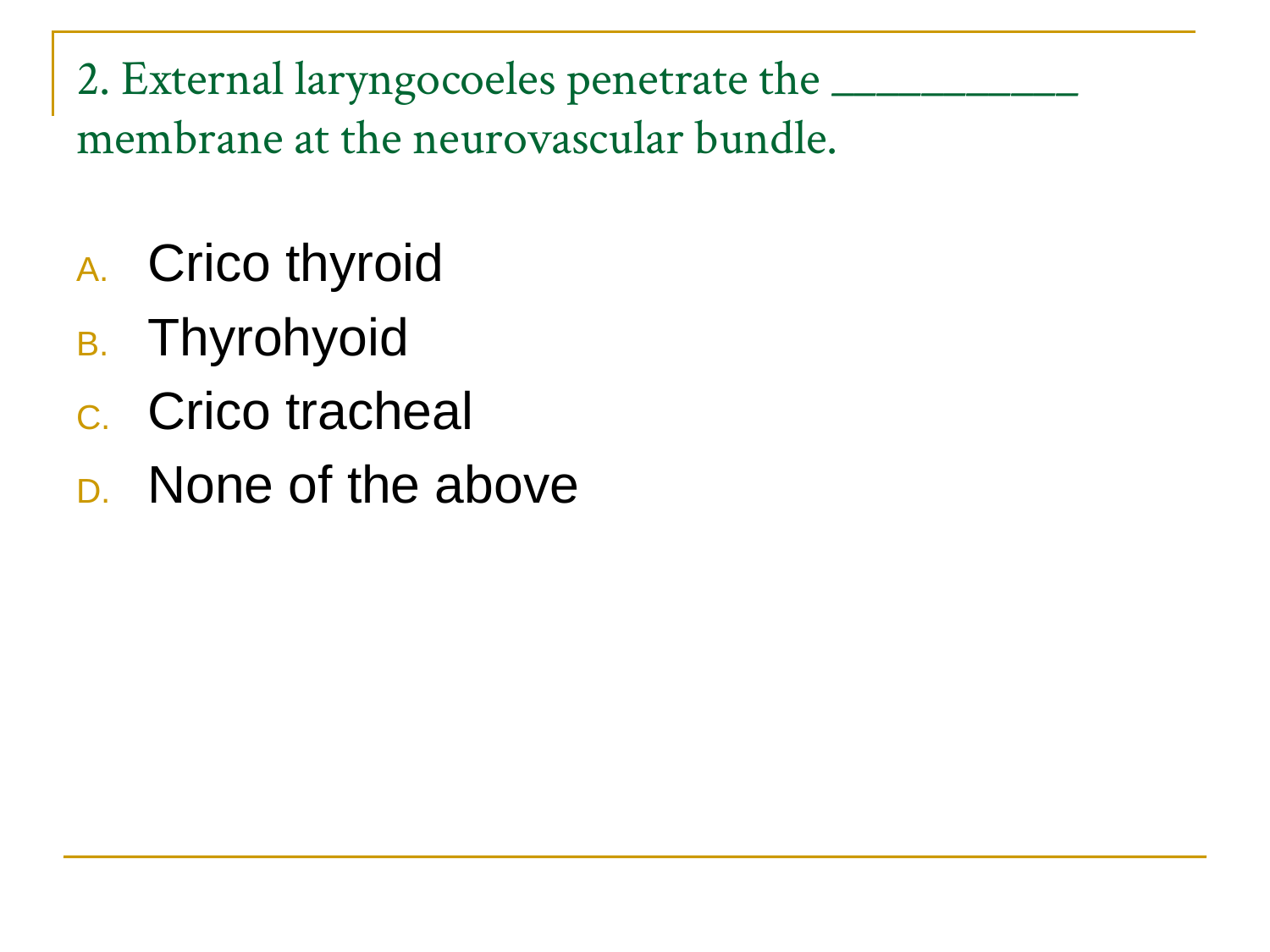

# 2. External laryngocoeles penetrate the ___________ membrane at the neurovascular bundle.
Crico thyroid
Thyrohyoid
Crico tracheal
None of the above